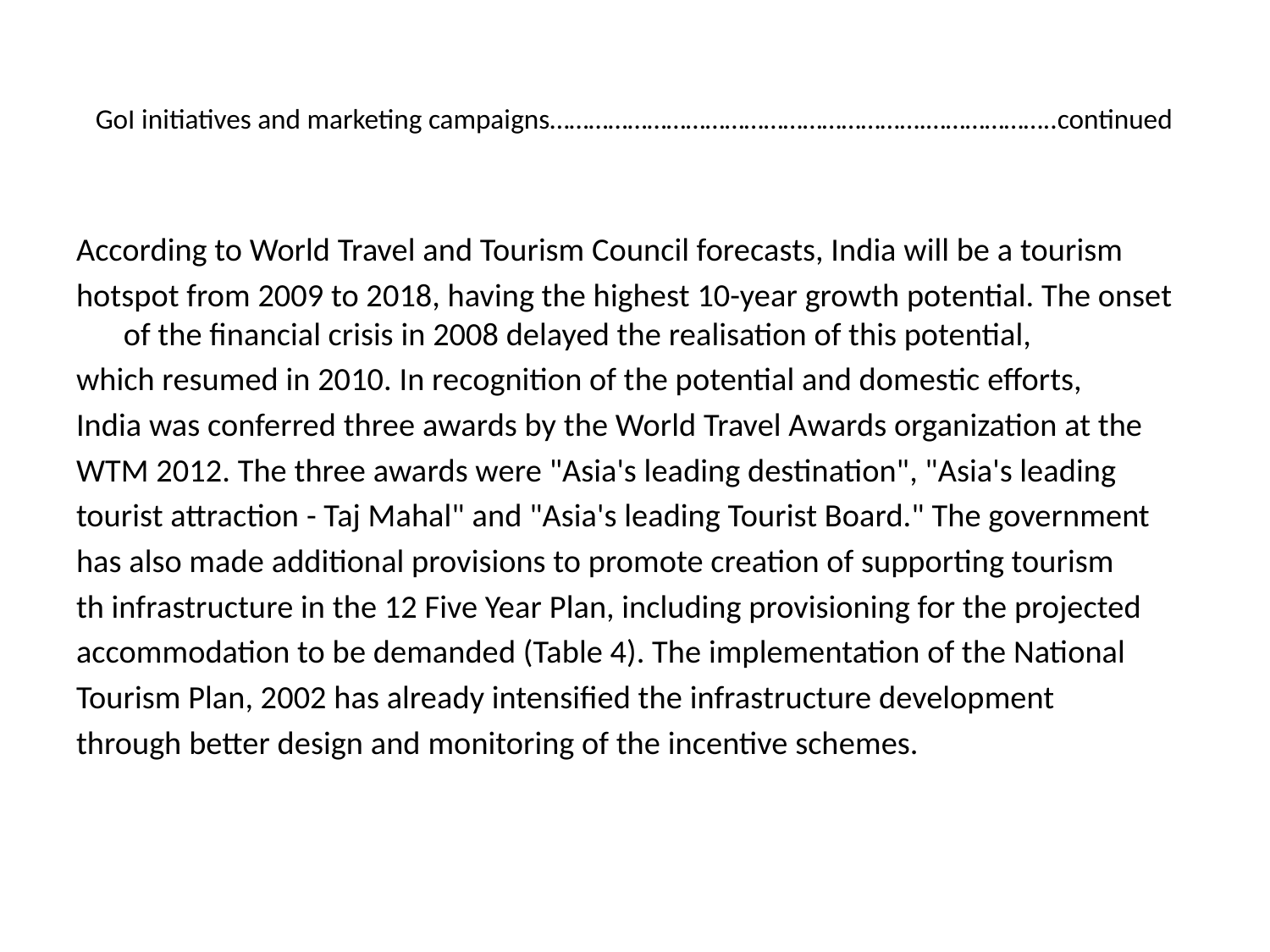

# GoI initiatives and marketing campaigns………………………………………………….………………..continued
According to World Travel and Tourism Council forecasts, India will be a tourism
hotspot from 2009 to 2018, having the highest 10-year growth potential. The onset of the financial crisis in 2008 delayed the realisation of this potential,
which resumed in 2010. In recognition of the potential and domestic efforts,
India was conferred three awards by the World Travel Awards organization at the
WTM 2012. The three awards were "Asia's leading destination", "Asia's leading
tourist attraction - Taj Mahal" and "Asia's leading Tourist Board." The government
has also made additional provisions to promote creation of supporting tourism
th infrastructure in the 12 Five Year Plan, including provisioning for the projected
accommodation to be demanded (Table 4). The implementation of the National
Tourism Plan, 2002 has already intensified the infrastructure development
through better design and monitoring of the incentive schemes.